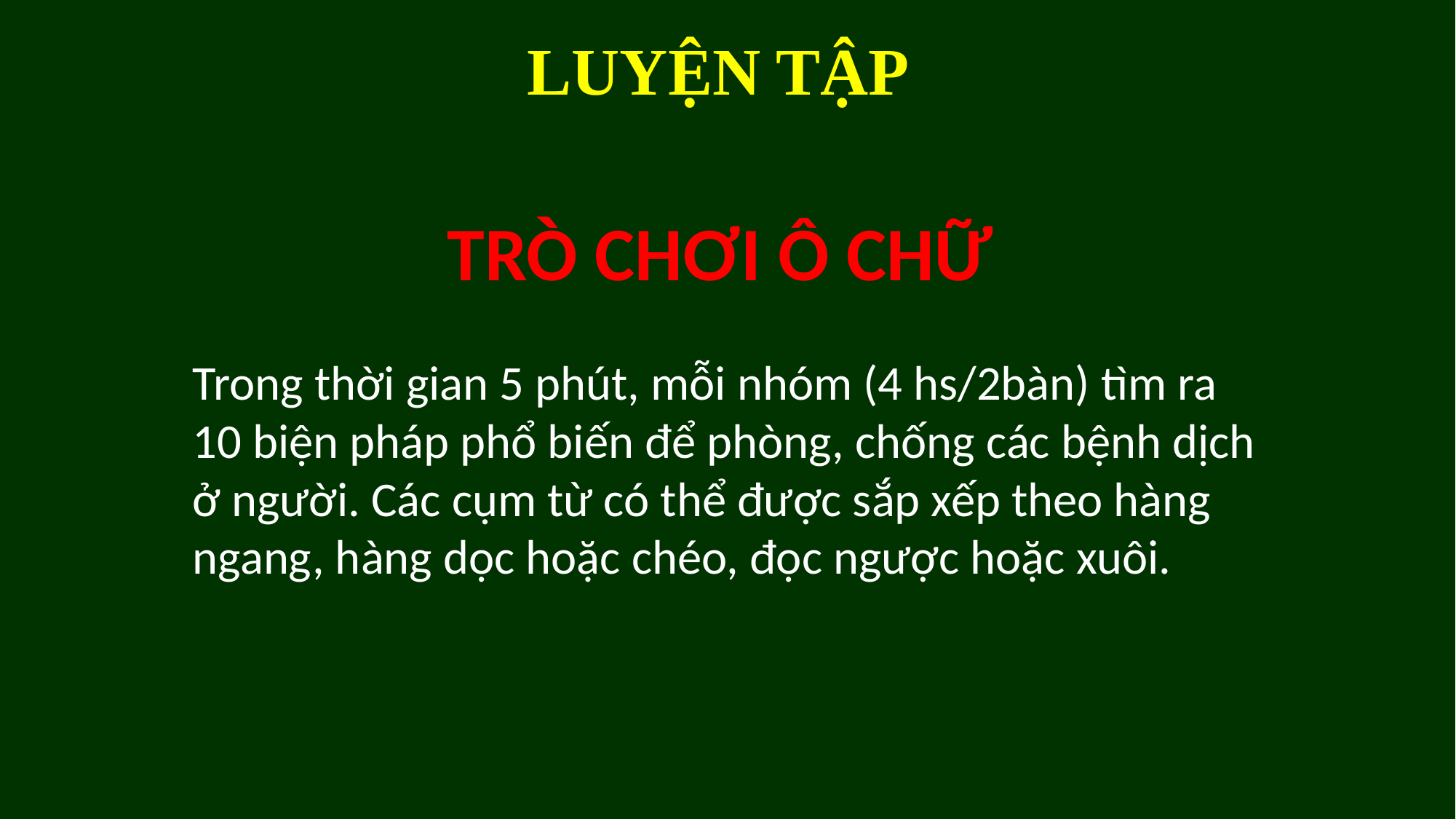

LUYỆN TẬP
# TRÒ CHƠI Ô CHỮ
Trong thời gian 5 phút, mỗi nhóm (4 hs/2bàn) tìm ra 10 biện pháp phổ biến để phòng, chống các bệnh dịch ở người. Các cụm từ có thể được sắp xếp theo hàng ngang, hàng dọc hoặc chéo, đọc ngược hoặc xuôi.